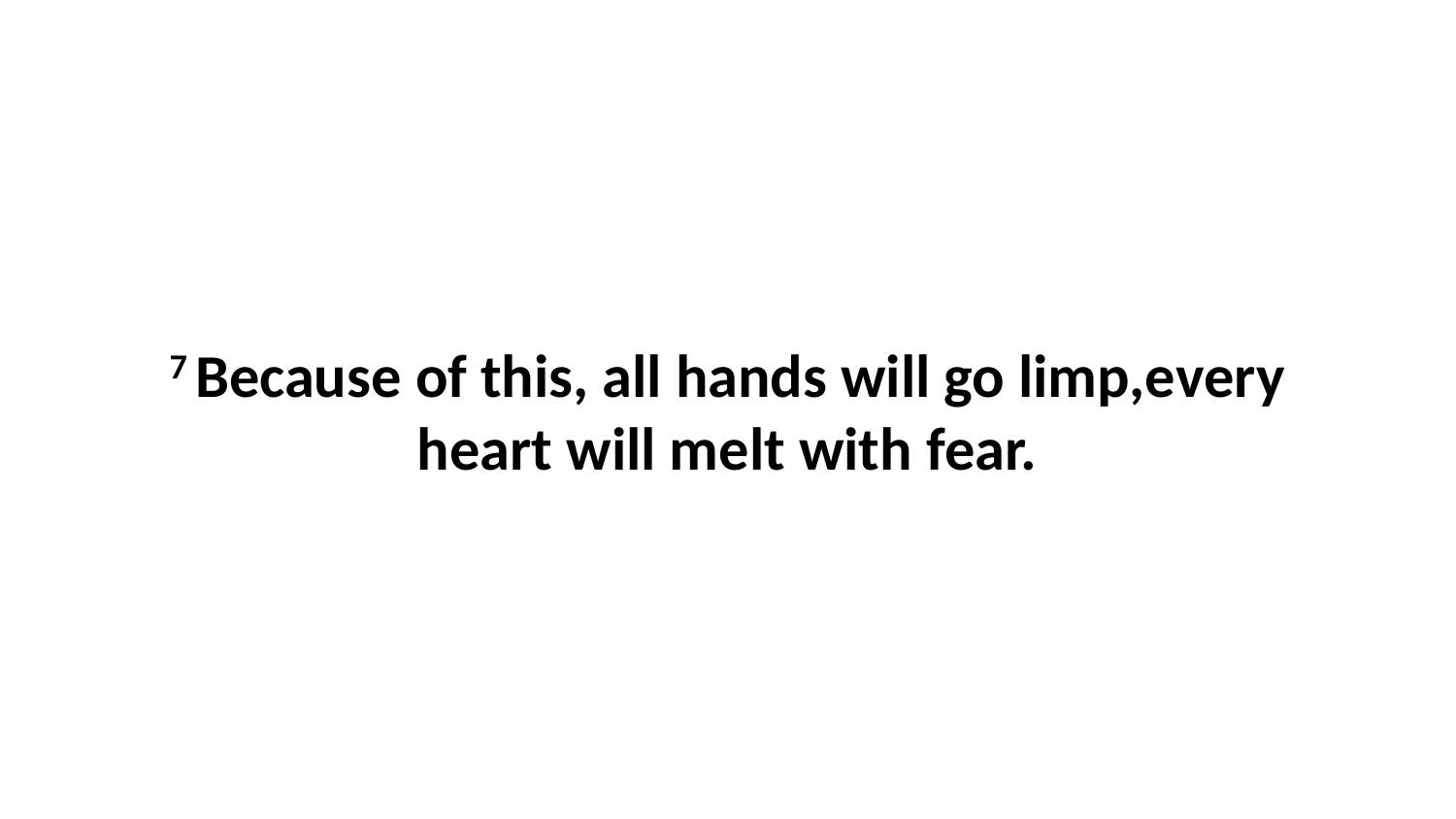

7 Because of this, all hands will go limp,every heart will melt with fear.